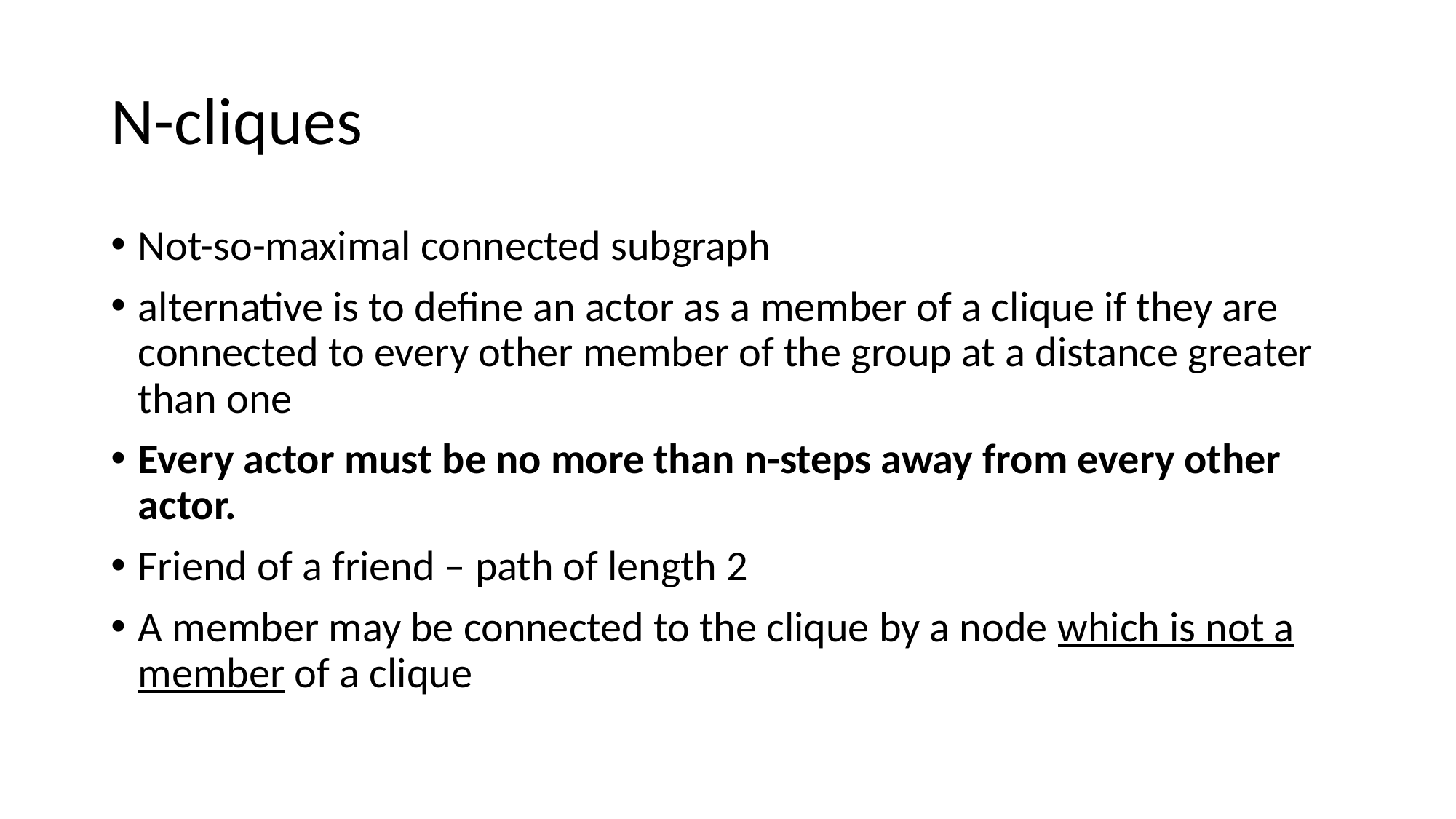

# N-cliques
Not-so-maximal connected subgraph
alternative is to define an actor as a member of a clique if they are connected to every other member of the group at a distance greater than one
Every actor must be no more than n-steps away from every other actor.
Friend of a friend – path of length 2
A member may be connected to the clique by a node which is not a member of a clique